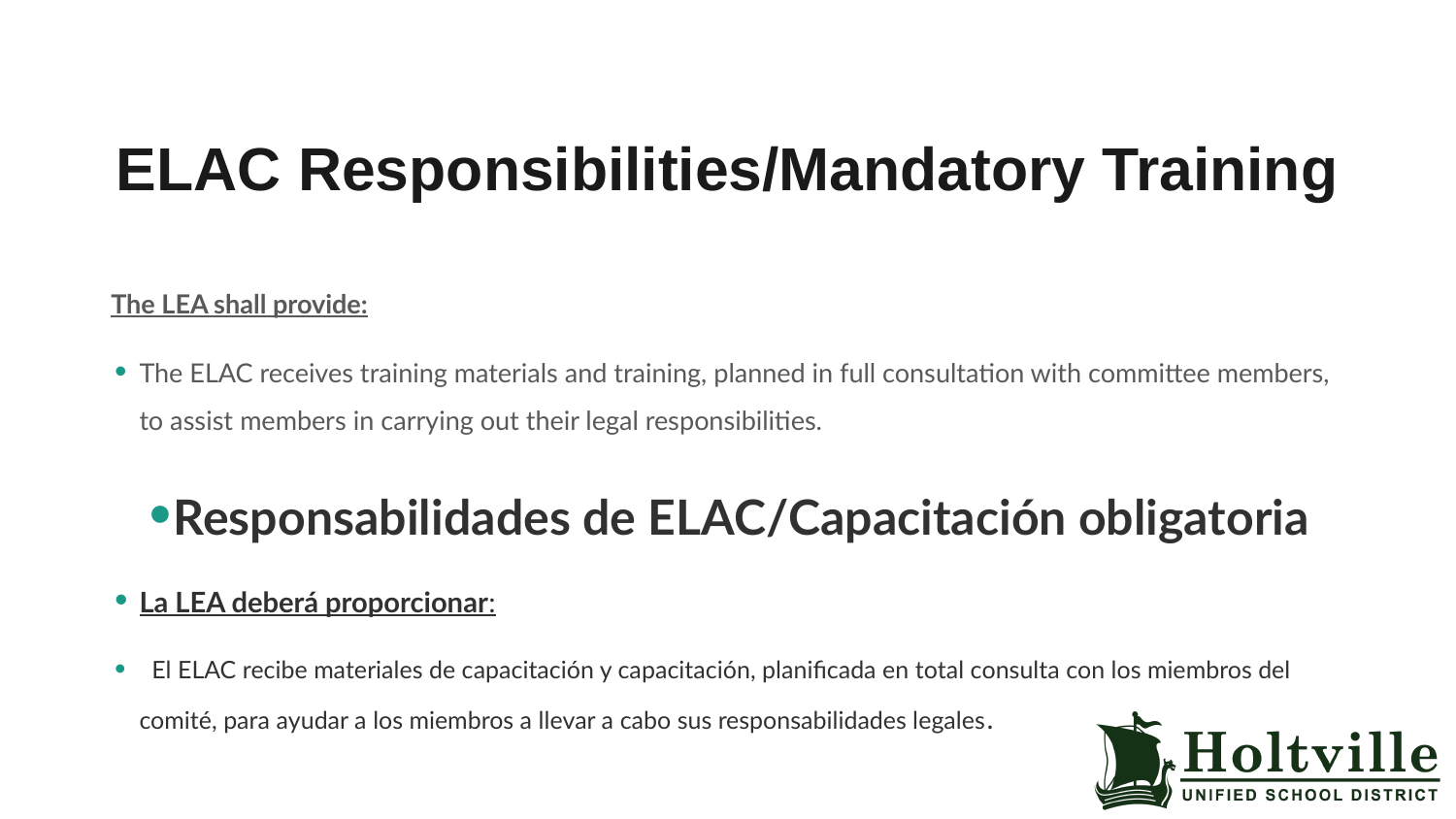

# ELAC Responsibilities/Mandatory Training
The LEA shall provide:
The ELAC receives training materials and training, planned in full consultation with committee members, to assist members in carrying out their legal responsibilities.
Responsabilidades de ELAC/Capacitación obligatoria
La LEA deberá proporcionar:
  El ELAC recibe materiales de capacitación y capacitación, planificada en total consulta con los miembros del comité, para ayudar a los miembros a llevar a cabo sus responsabilidades legales.